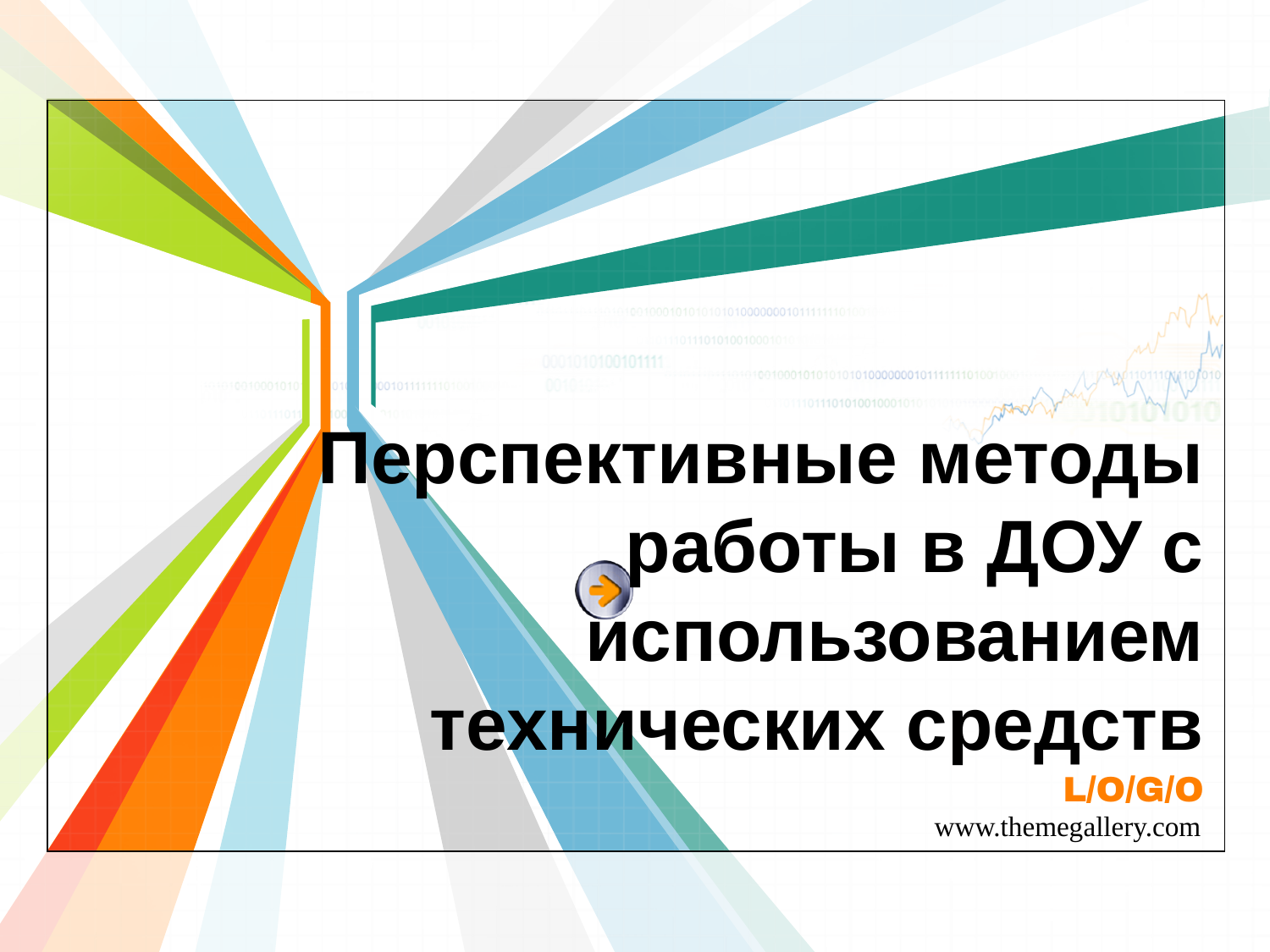

# Перспективные методы работы в ДОУ с использованием технических средств